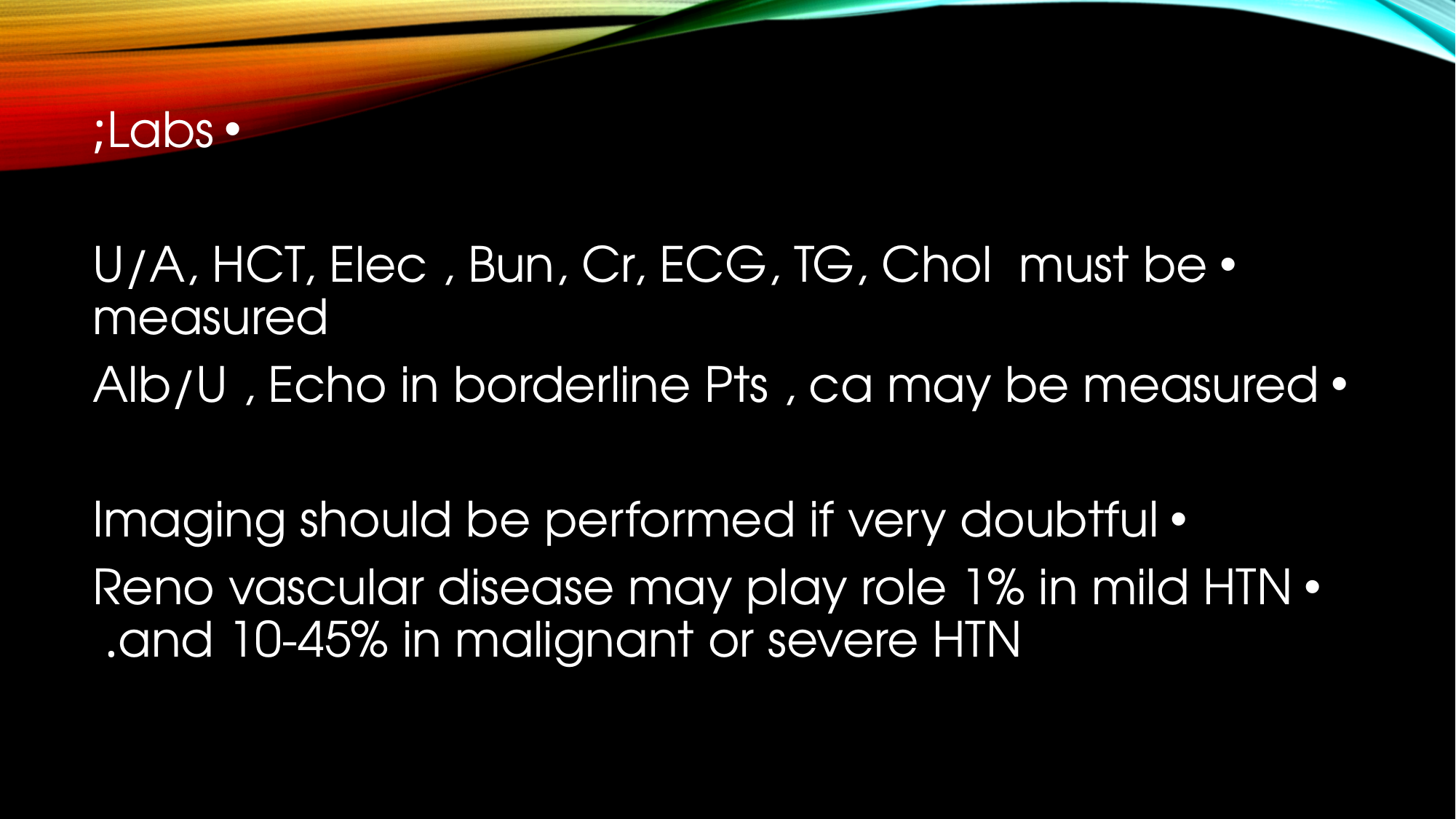

Labs;

U/A, HCT, Elec , Bun, Cr, ECG, TG, Chol  must be measured
Alb/U , Echo in borderline Pts , ca may be measured

Imaging should be performed if very doubtful
Reno vascular disease may play role 1% in mild HTN and 10-45% in malignant or severe HTN.